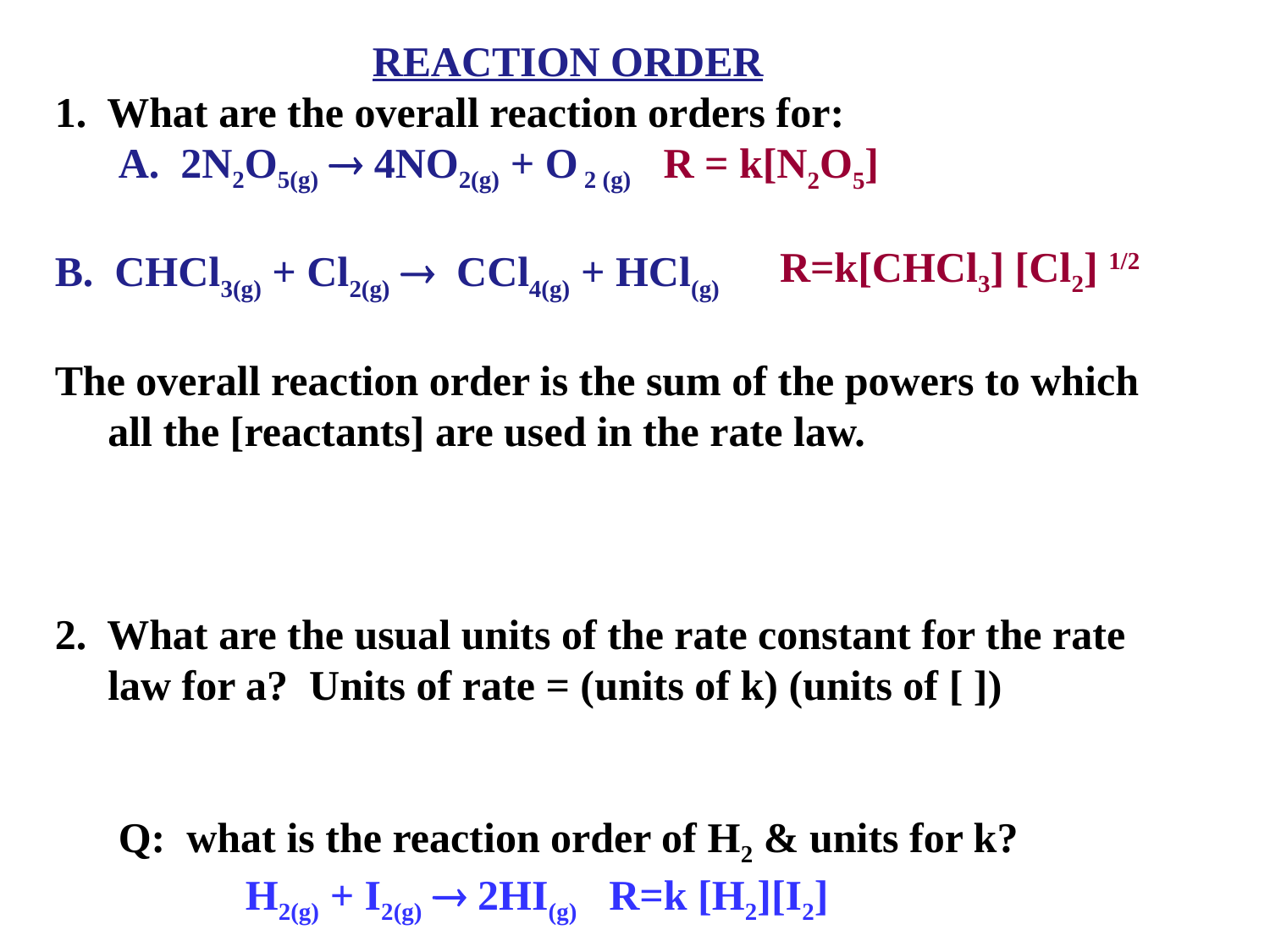

REACTION ORDER
1.  What are the overall reaction orders for:
	A.  2N2O5(g) → 4NO2(g) + O 2 (g)

B.  CHCl3(g) + Cl2(g) →  CCl4(g) + HCl(g)

The overall reaction order is the sum of the powers to which
     all the [reactants] are used in the rate law.

2.  What are the usual units of the rate constant for the rate
     law for a?  Units of rate = (units of k) (units of [ ])

	Q:  what is the reaction order of H2 & units for k?
	            H2(g) + I2(g) → 2HI(g)   R=k [H2][I2]
R = k[N2O5]
R=k[CHCl3] [Cl2] 1/2